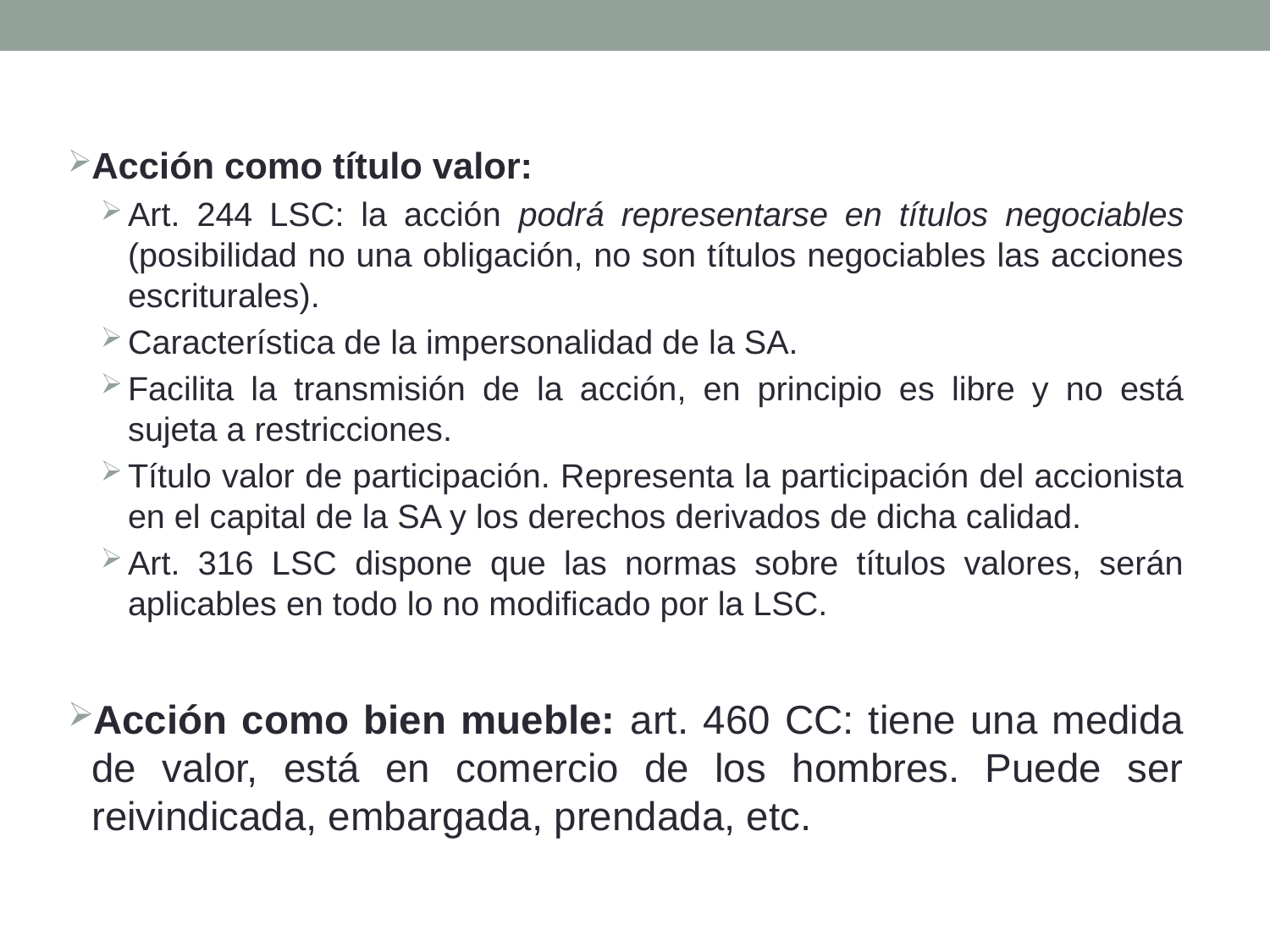

Acción como título valor:
Art. 244 LSC: la acción podrá representarse en títulos negociables (posibilidad no una obligación, no son títulos negociables las acciones escriturales).
Característica de la impersonalidad de la SA.
Facilita la transmisión de la acción, en principio es libre y no está sujeta a restricciones.
Título valor de participación. Representa la participación del accionista en el capital de la SA y los derechos derivados de dicha calidad.
Art. 316 LSC dispone que las normas sobre títulos valores, serán aplicables en todo lo no modificado por la LSC.

Acción como bien mueble: art. 460 CC: tiene una medida de valor, está en comercio de los hombres. Puede ser reivindicada, embargada, prendada, etc.